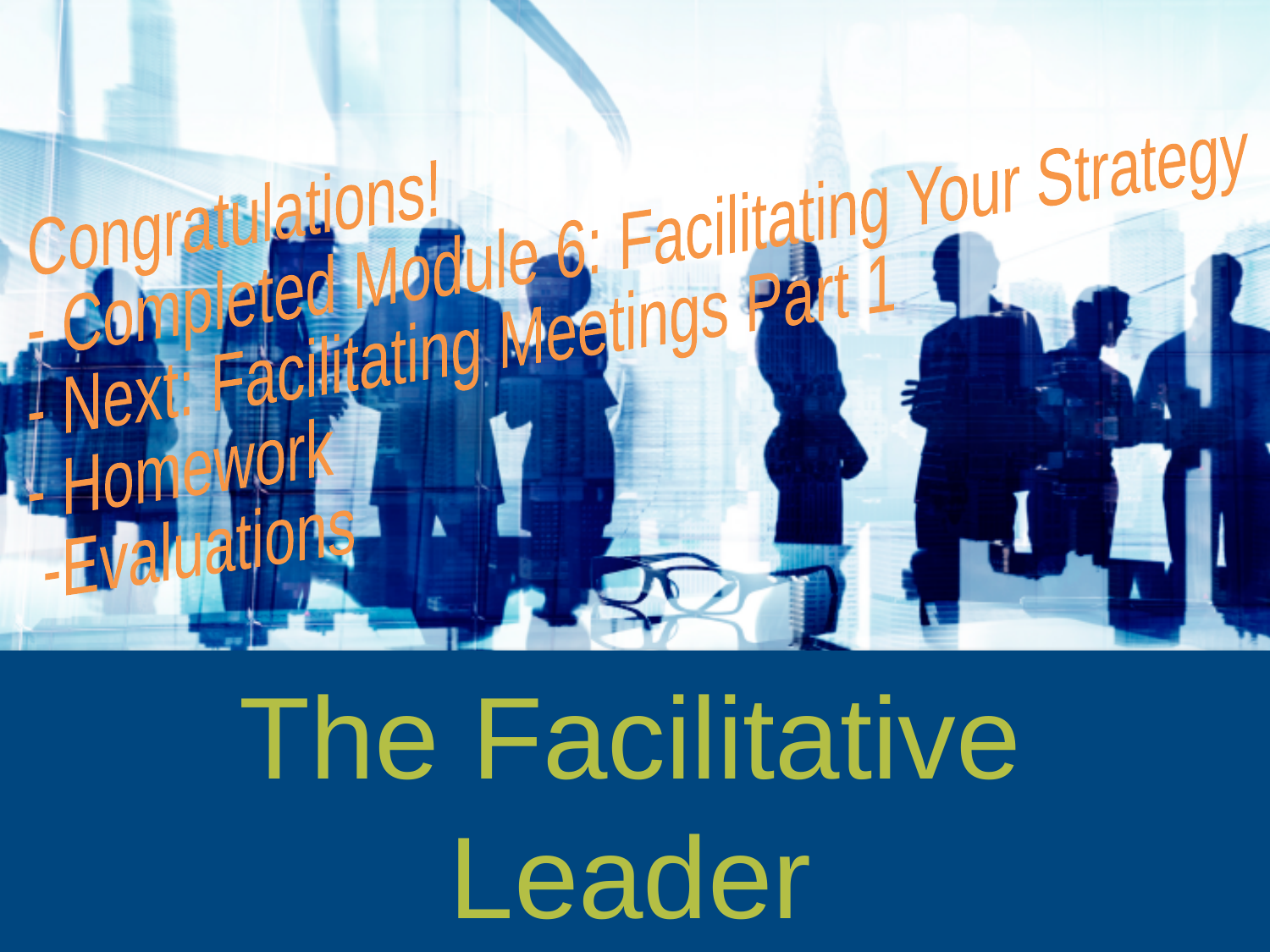

Congratulations!
- Completed Module 6: Facilitating Your Strategy
- Next: Facilitating Meetings Part 1
- Homework
 -Evaluations
# The Facilitative Leader